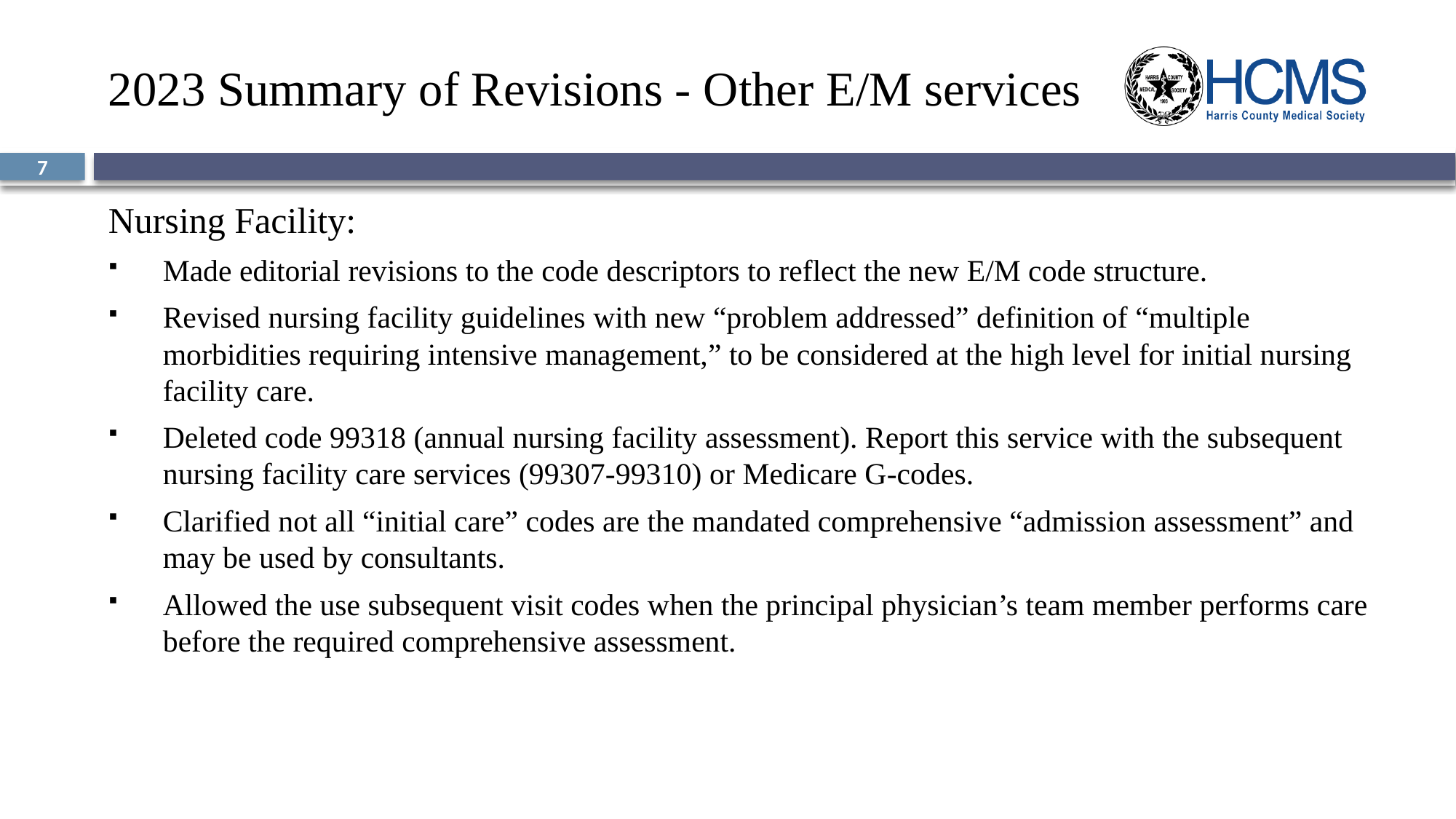

# 2023 Summary of Revisions - Other E/M services
7
Nursing Facility:
Made editorial revisions to the code descriptors to reflect the new E/M code structure.
Revised nursing facility guidelines with new “problem addressed” definition of “multiple morbidities requiring intensive management,” to be considered at the high level for initial nursing facility care.
Deleted code 99318 (annual nursing facility assessment). Report this service with the subsequent nursing facility care services (99307-99310) or Medicare G-codes.
Clarified not all “initial care” codes are the mandated comprehensive “admission assessment” and may be used by consultants.
Allowed the use subsequent visit codes when the principal physician’s team member performs care before the required comprehensive assessment.